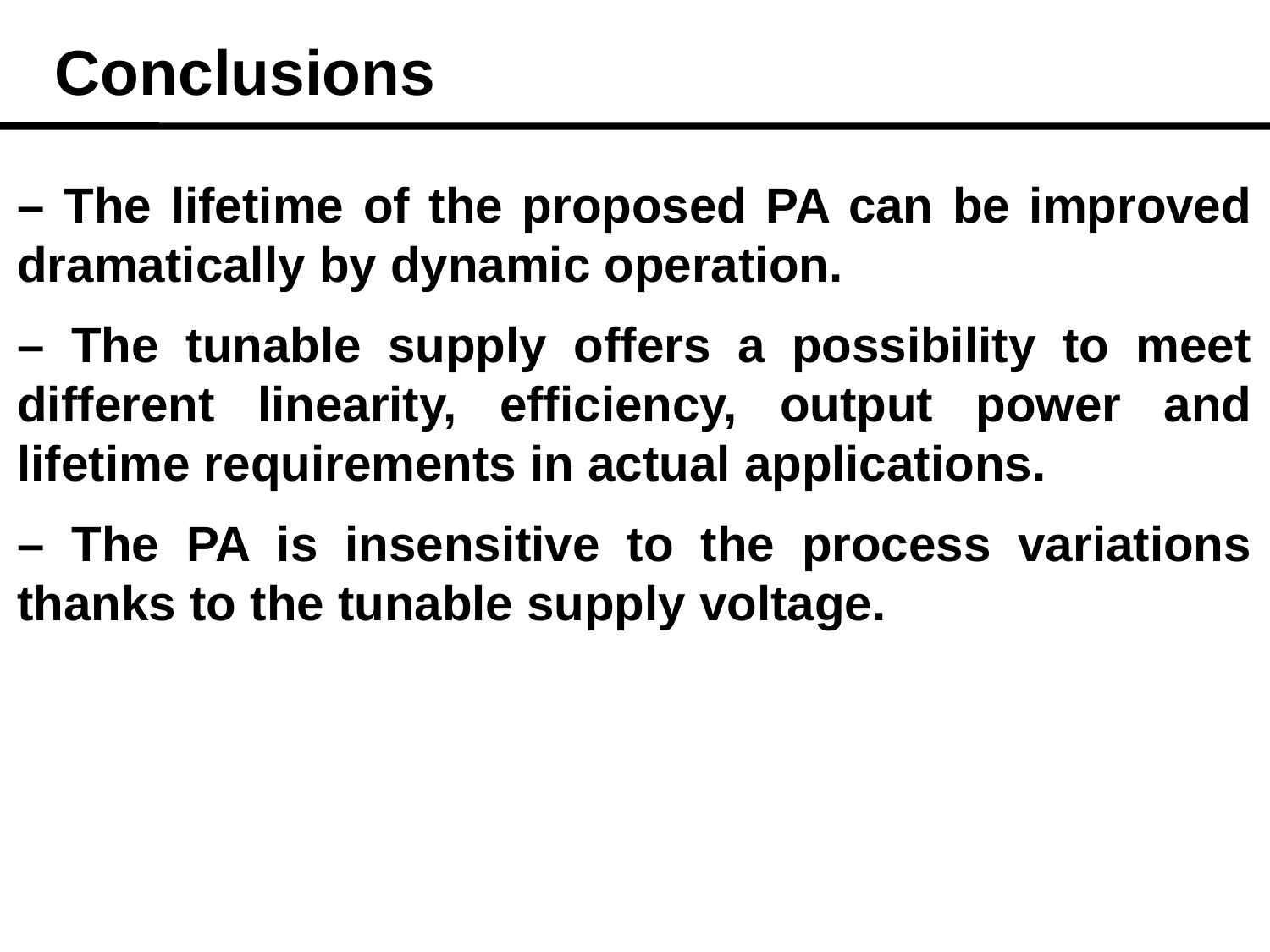

# Conclusions
– The lifetime of the proposed PA can be improved dramatically by dynamic operation.
– The tunable supply offers a possibility to meet different linearity, efficiency, output power and lifetime requirements in actual applications.
– The PA is insensitive to the process variations thanks to the tunable supply voltage.